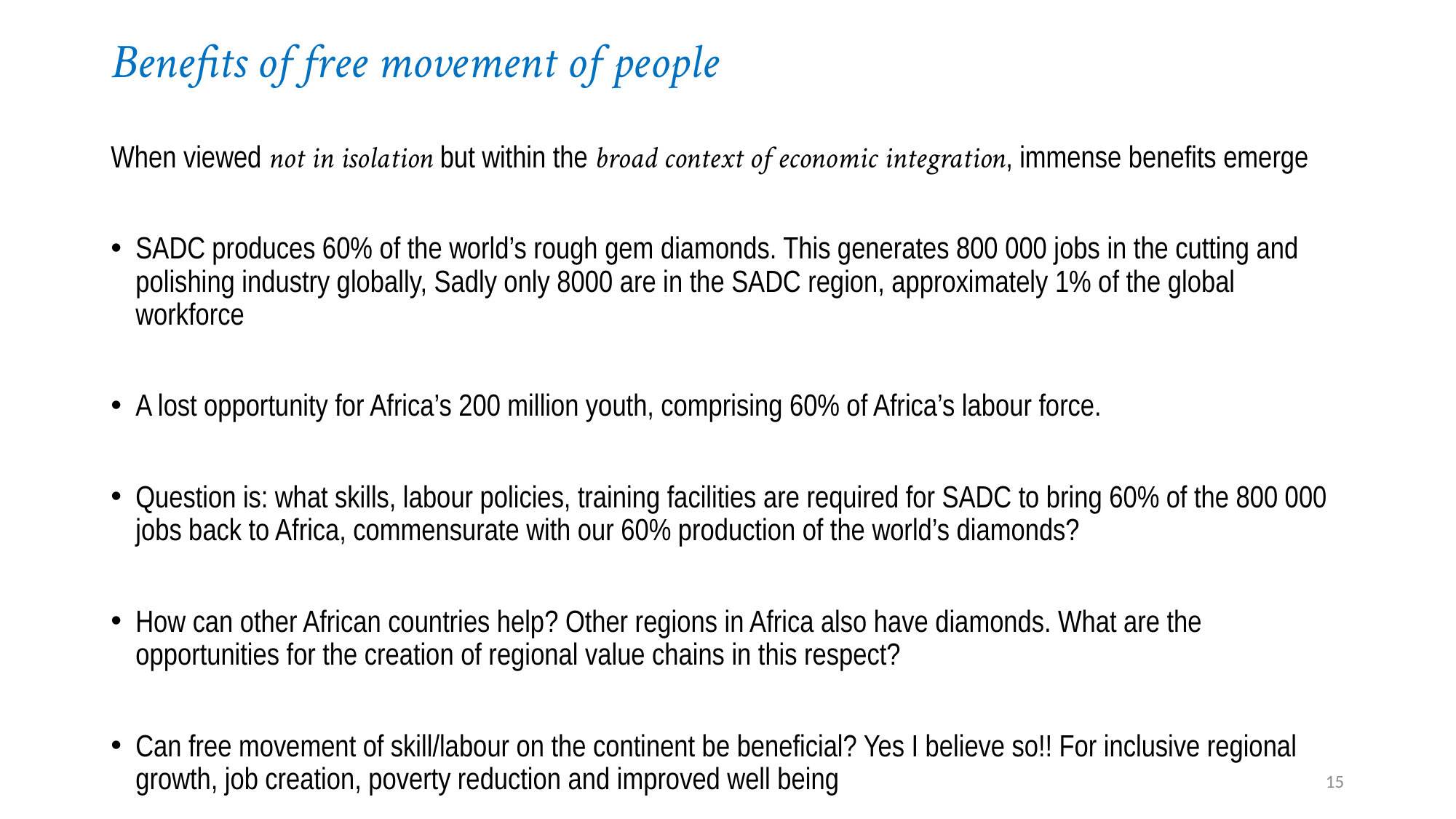

# Benefits of free movement of people
When viewed not in isolation but within the broad context of economic integration, immense benefits emerge

SADC produces 60% of the world’s rough gem diamonds. This generates 800 000 jobs in the cutting and polishing industry globally, Sadly only 8000 are in the SADC region, approximately 1% of the global workforce

A lost opportunity for Africa’s 200 million youth, comprising 60% of Africa’s labour force.

Question is: what skills, labour policies, training facilities are required for SADC to bring 60% of the 800 000 jobs back to Africa, commensurate with our 60% production of the world’s diamonds?

How can other African countries help? Other regions in Africa also have diamonds. What are the opportunities for the creation of regional value chains in this respect?

Can free movement of skill/labour on the continent be beneficial? Yes I believe so!! For inclusive regional growth, job creation, poverty reduction and improved well being

15